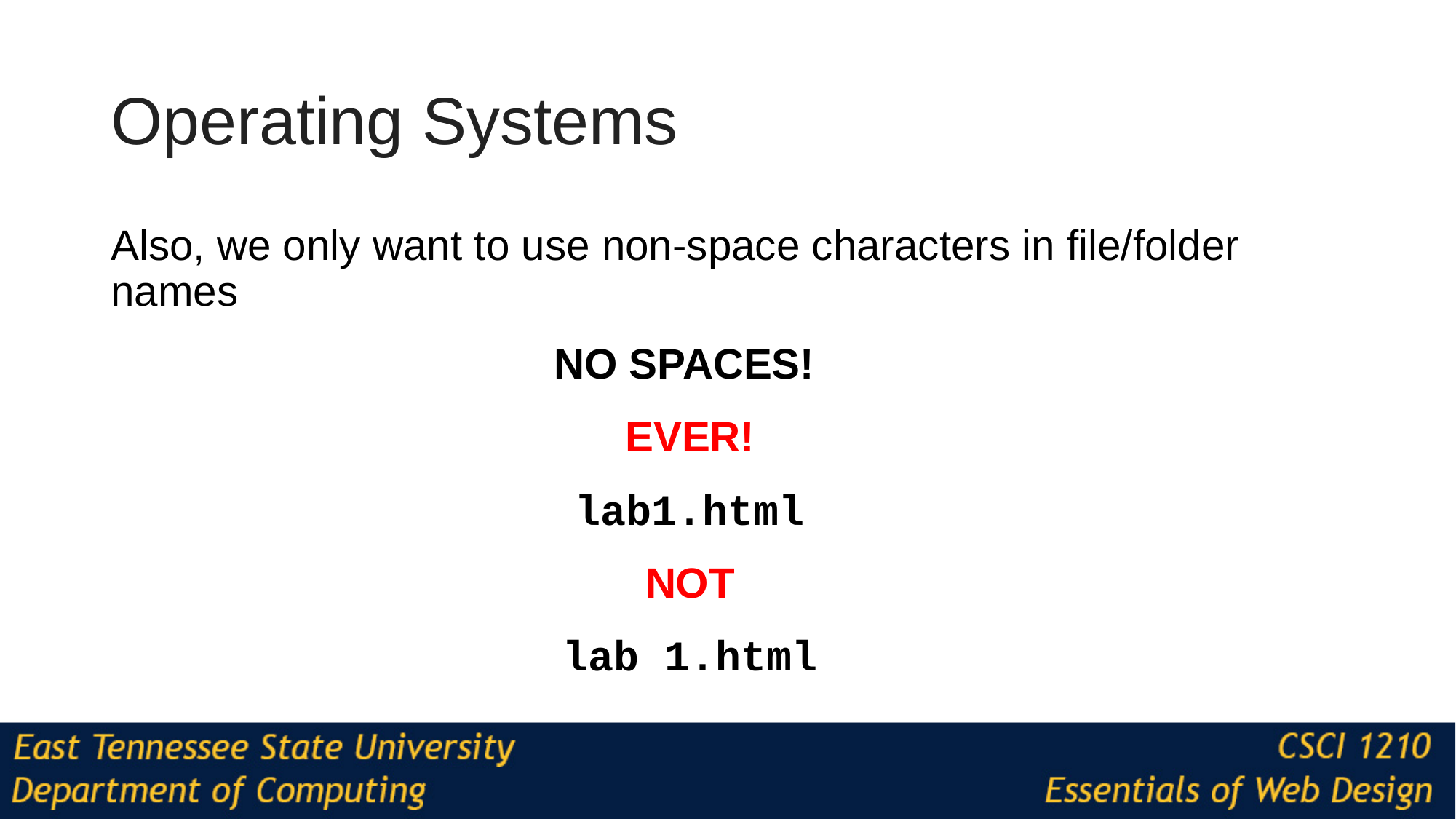

# Operating Systems
Also, we only want to use non-space characters in file/folder names
NO SPACES!
EVER!
lab1.html
NOT
lab 1.html